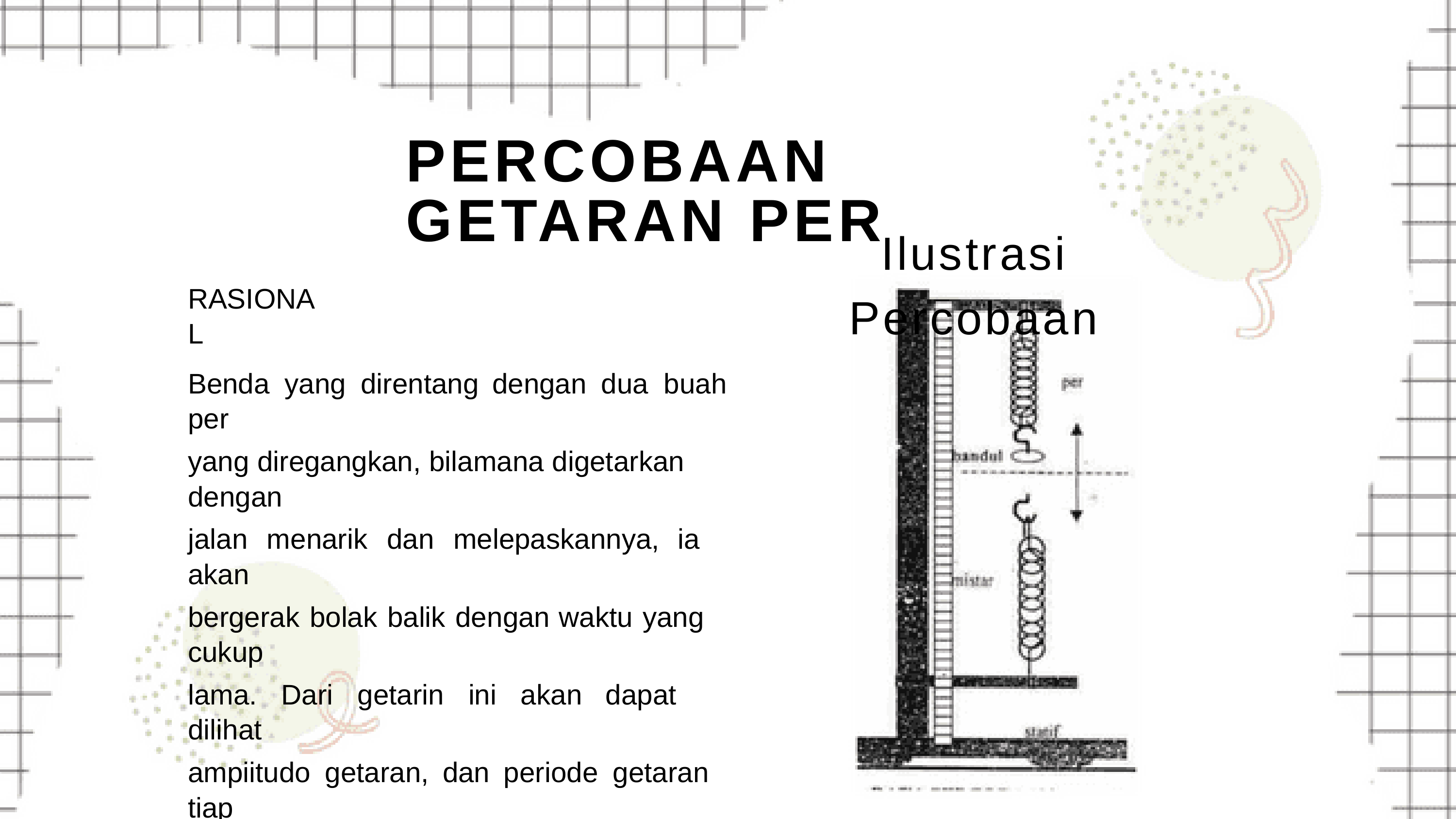

PERCOBAAN GETARAN PER
Ilustrasi
RASIONAL
Percobaan
Benda yang direntang dengan dua buah per
yang diregangkan, bilamana digetarkan dengan
jalan menarik dan melepaskannya, ia akan
bergerak bolak balik dengan waktu yang cukup
lama. Dari getarin ini akan dapat dilihat
ampiitudo getaran, dan periode getaran tiap
detiknya.